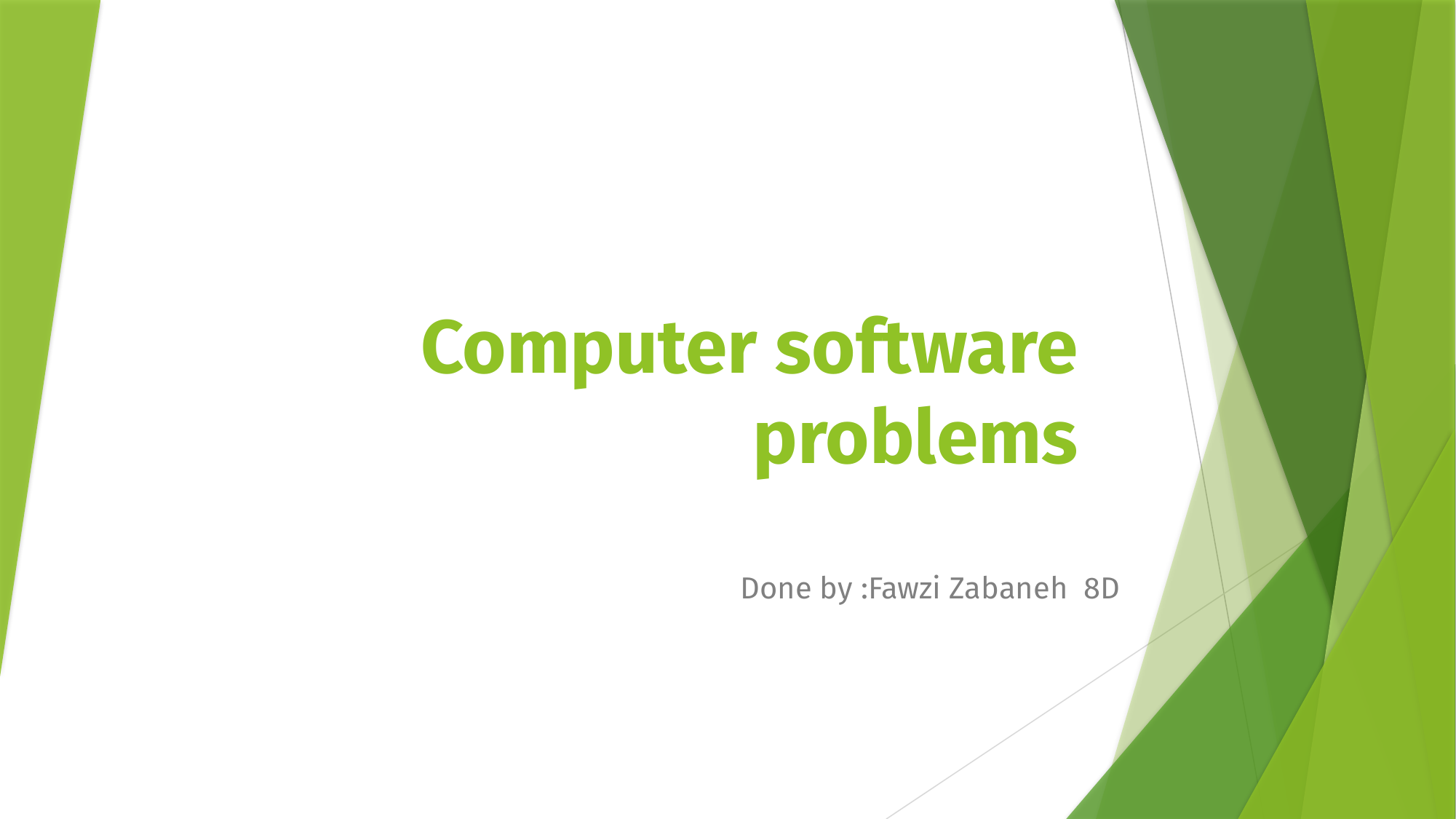

# Computer software  problems
Done by :Fawzi Zabaneh  8D